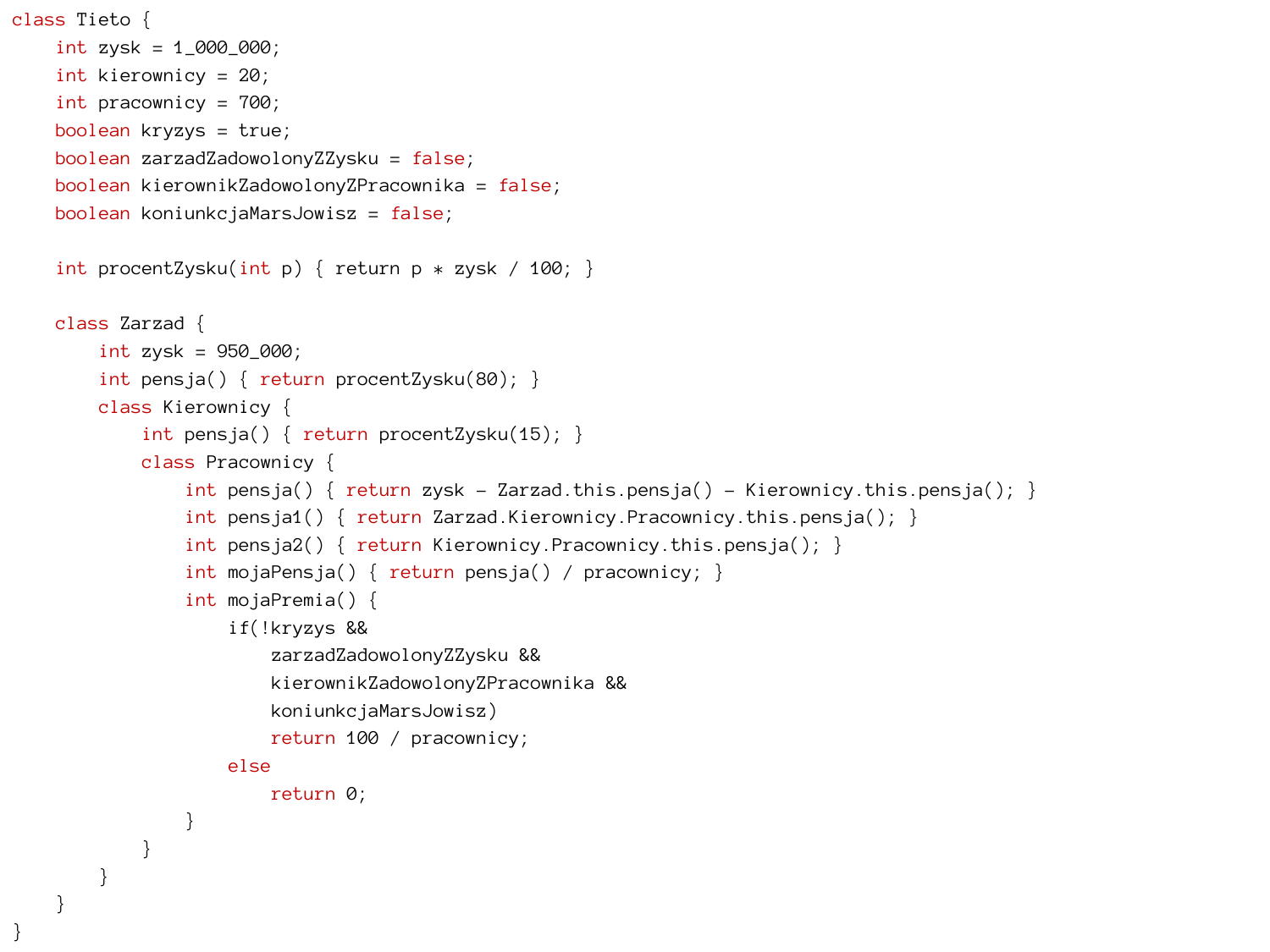

class Tieto {
    int zysk = 1_000_000;
    int kierownicy = 20;
    int pracownicy = 700;
    boolean kryzys = true;
    boolean zarzadZadowolonyZZysku = false;
    boolean kierownikZadowolonyZPracownika = false;
    boolean koniunkcjaMarsJowisz = false;

    int procentZysku(int p) { return p * zysk / 100; }

    class Zarzad {
        int zysk = 950_000;
        int pensja() { return procentZysku(80); }
        class Kierownicy {
            int pensja() { return procentZysku(15); }
            class Pracownicy {
                int pensja() { return zysk - Zarzad.this.pensja() - Kierownicy.this.pensja(); }
                int pensja1() { return Zarzad.Kierownicy.Pracownicy.this.pensja(); }
                int pensja2() { return Kierownicy.Pracownicy.this.pensja(); }
                int mojaPensja() { return pensja() / pracownicy; }
                int mojaPremia() {
                    if(!kryzys &&
                        zarzadZadowolonyZZysku &&
                        kierownikZadowolonyZPracownika &&
                        koniunkcjaMarsJowisz)
                        return 100 / pracownicy;
                    else
                        return 0;
                }
            }
        }
    }
}